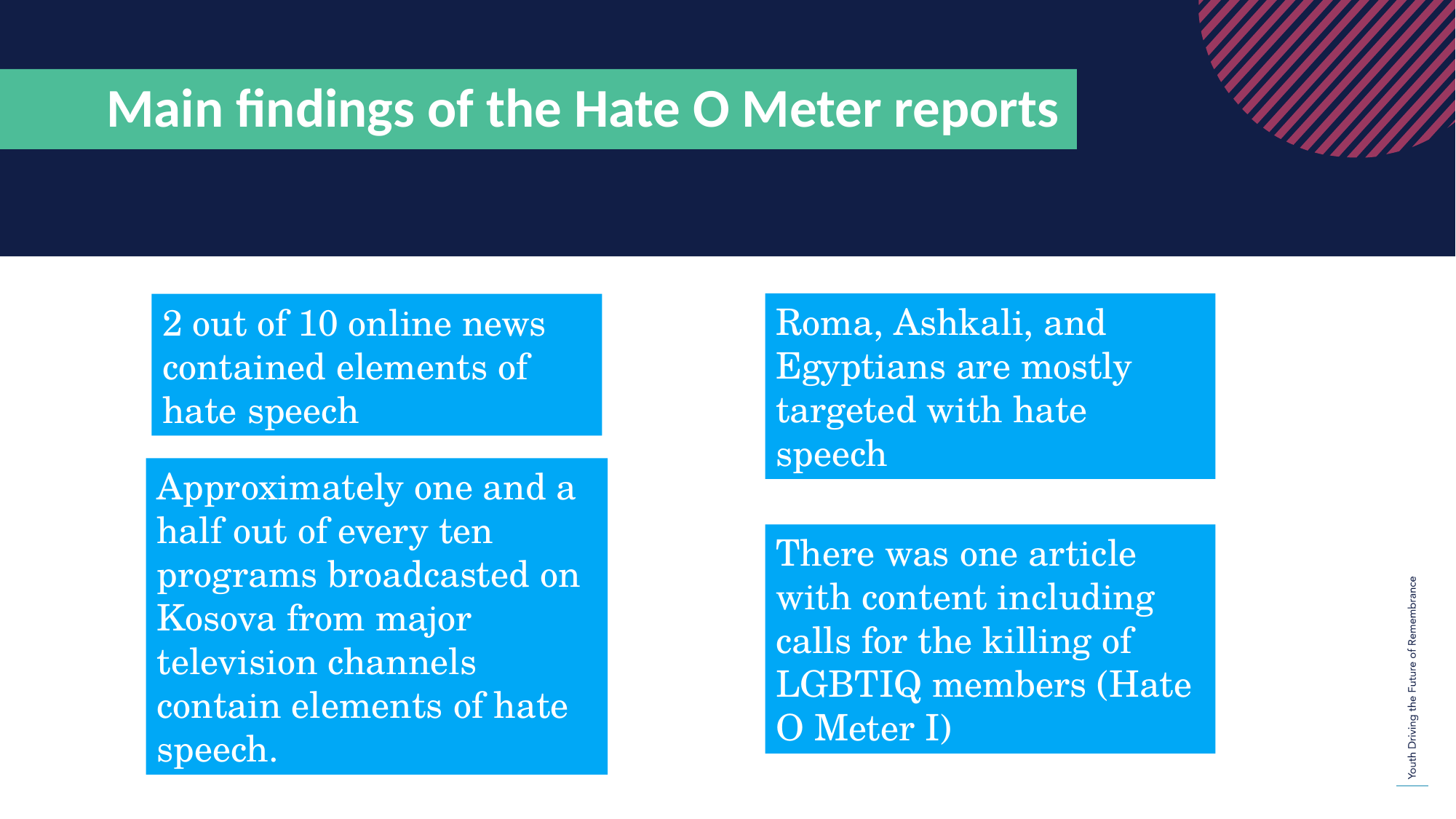

Main findings of the Hate O Meter reports
Roma, Ashkali, and Egyptians are mostly targeted with hate speech
2 out of 10 online news contained elements of hate speech
Approximately one and a half out of every ten programs broadcasted on Kosova from major television channels contain elements of hate speech.
There was one article with content including calls for the killing of LGBTIQ members (Hate O Meter I)